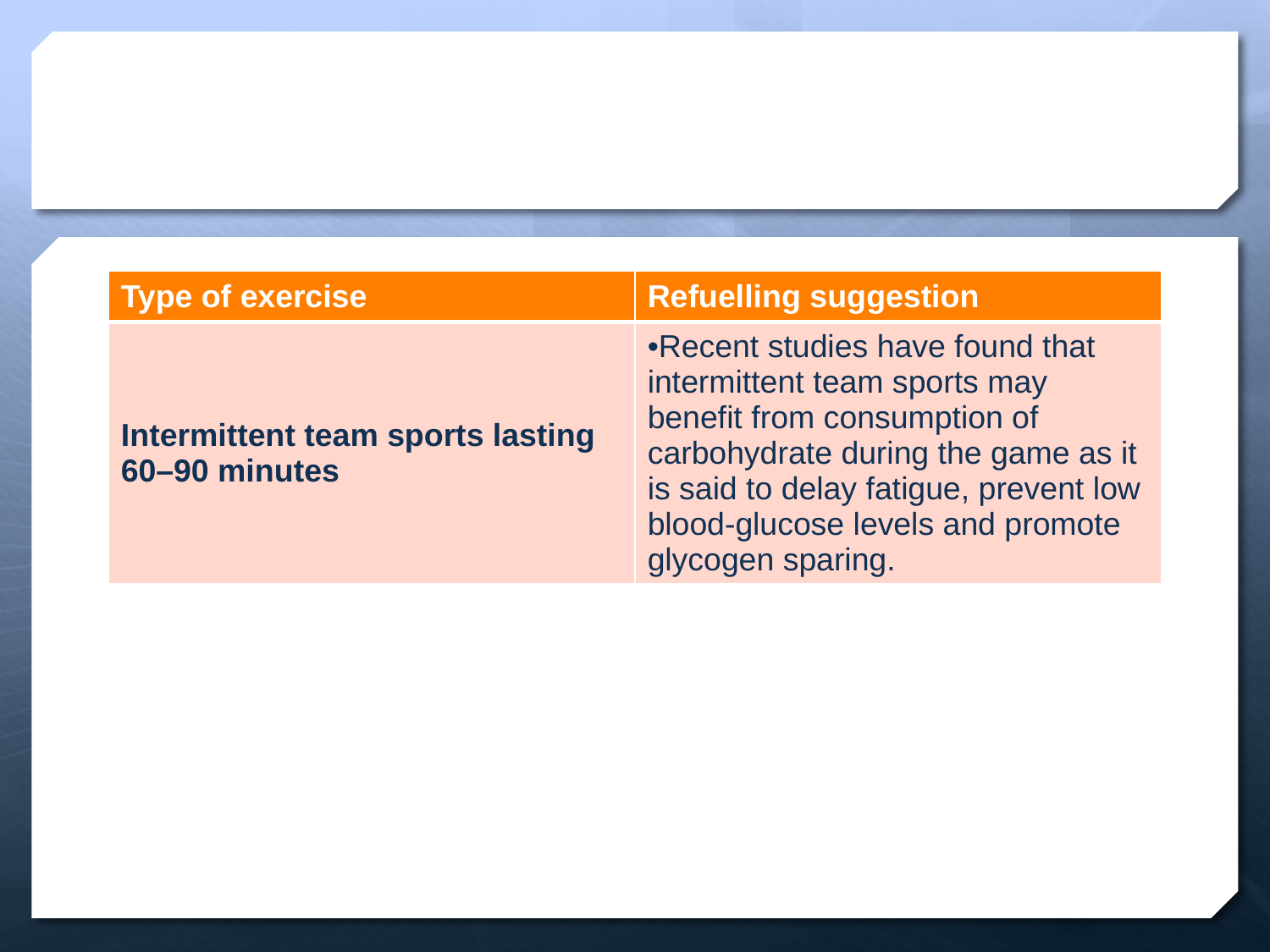

#
| Type of exercise | Refuelling suggestion |
| --- | --- |
| Intermittent team sports lasting 60–90 minutes | Recent studies have found that intermittent team sports may benefit from consumption of carbohydrate during the game as it is said to delay fatigue, prevent low blood-glucose levels and promote glycogen sparing. |